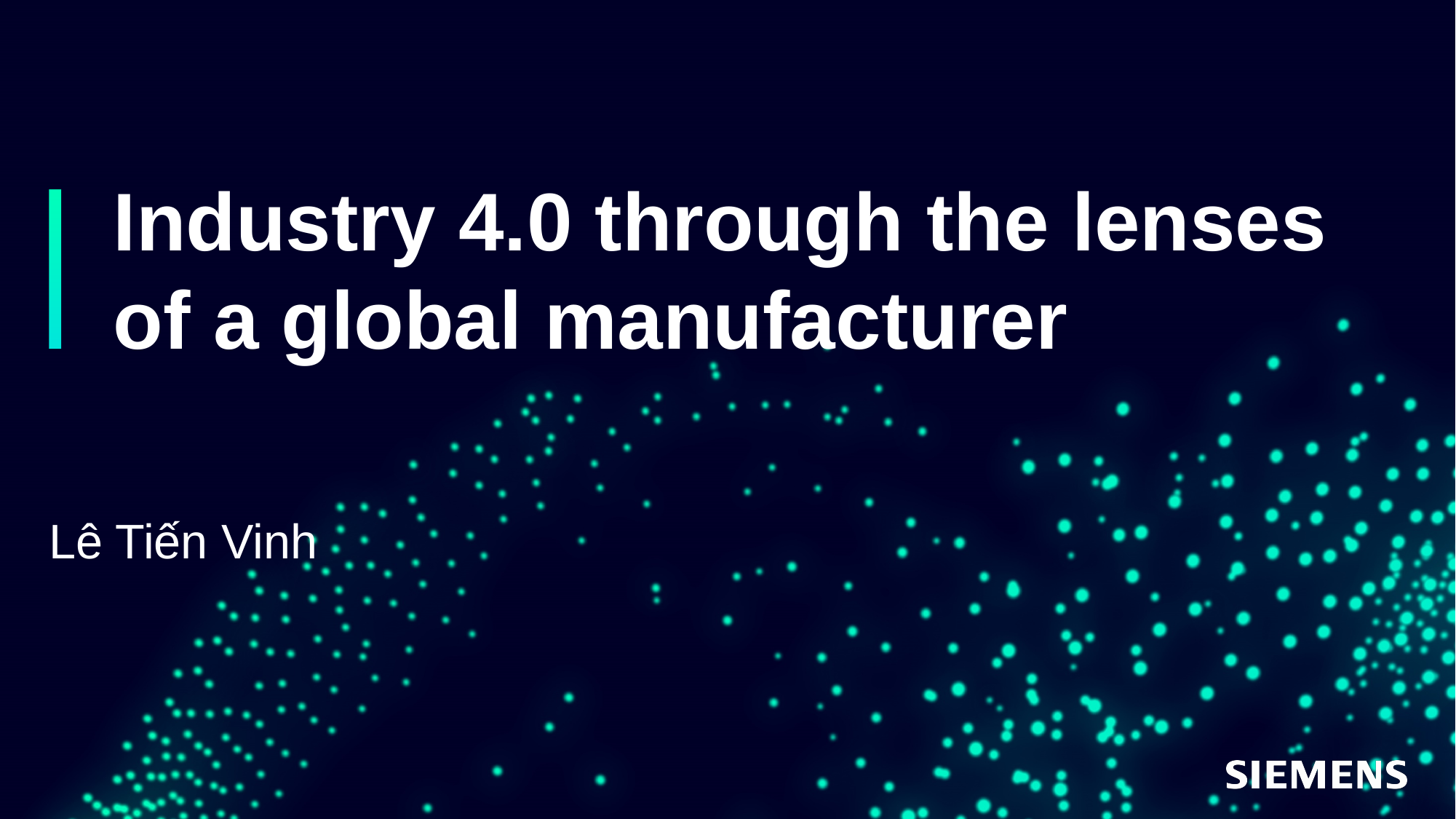

# Industry 4.0 through the lenses of a global manufacturer
Lê Tiến Vinh